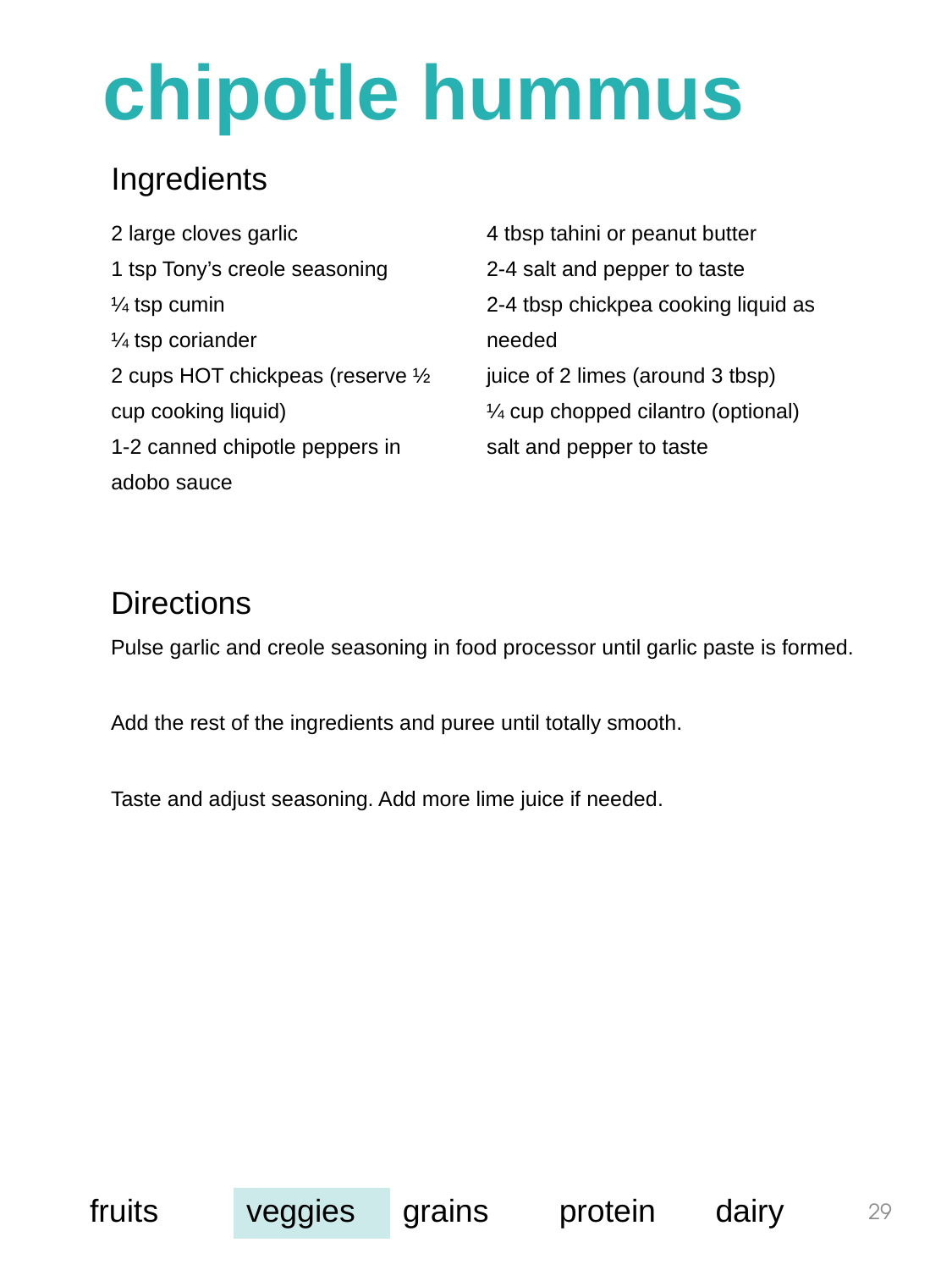

chipotle hummus

| Ingredients |  |
| --- | --- |
| 2 large cloves garlic 1 tsp Tony’s creole seasoning ¼ tsp cumin ¼ tsp coriander 2 cups HOT chickpeas (reserve ½ cup cooking liquid) 1-2 canned chipotle peppers in adobo sauce | 4 tbsp tahini or peanut butter 2-4 salt and pepper to taste 2-4 tbsp chickpea cooking liquid as needed juice of 2 limes (around 3 tbsp) ¼ cup chopped cilantro (optional) salt and pepper to taste |
Directions
Pulse garlic and creole seasoning in food processor until garlic paste is formed.
Add the rest of the ingredients and puree until totally smooth.

Taste and adjust seasoning. Add more lime juice if needed.

29
| fruits | veggies | grains | protein | dairy |
| --- | --- | --- | --- | --- |
grilled tofu